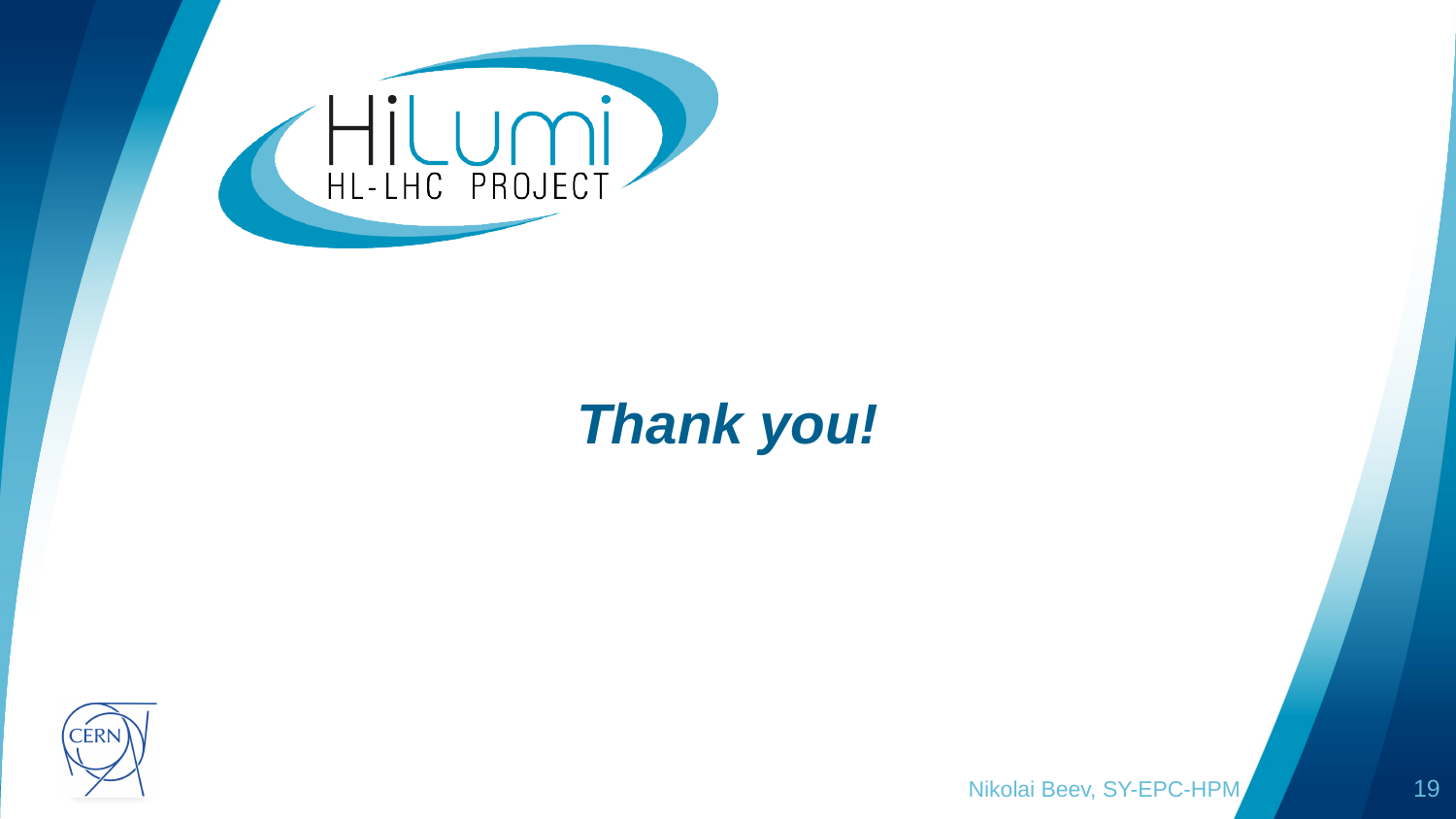

# Thank you!
Nikolai Beev, SY-EPC-HPM
19